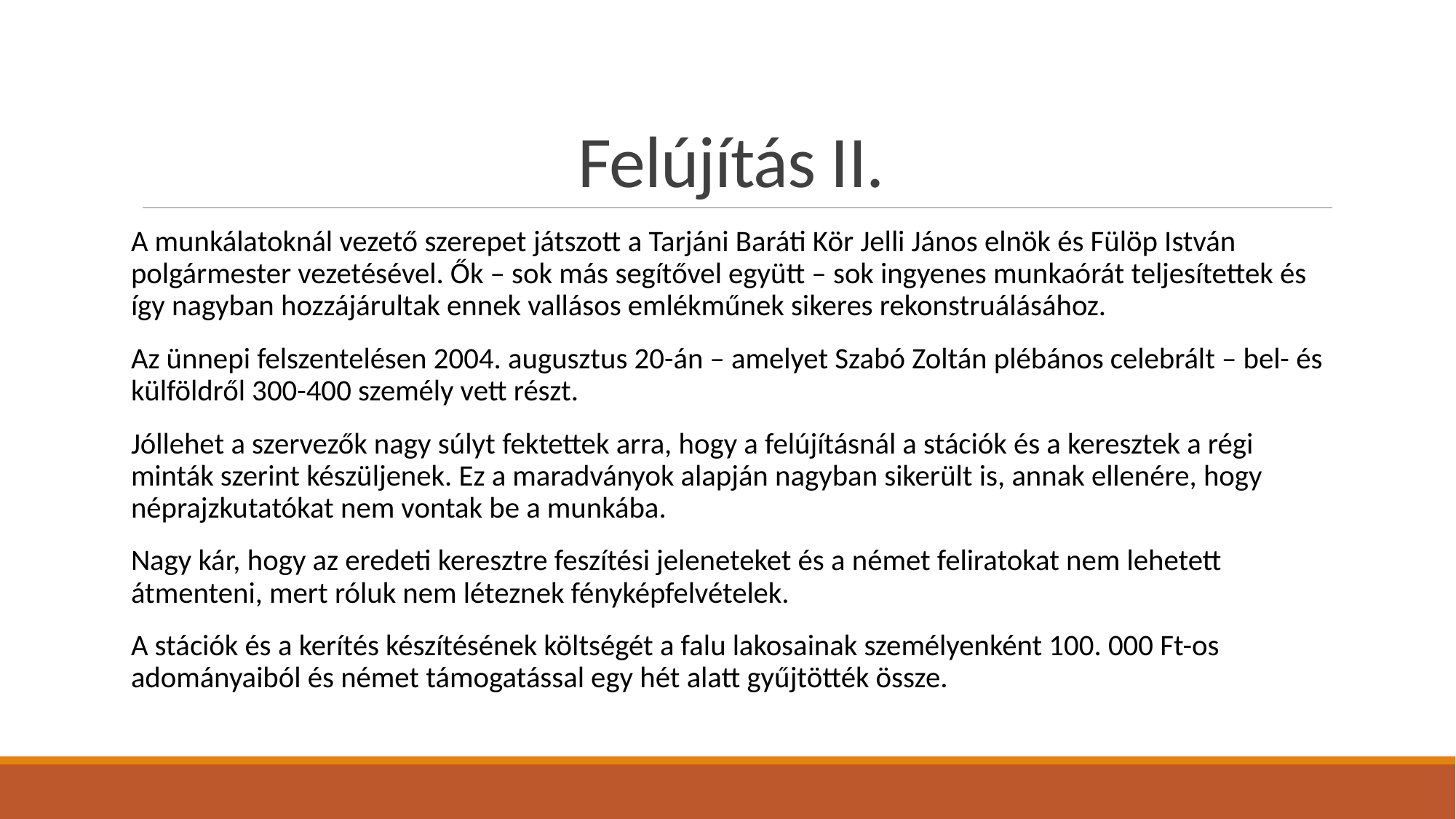

# Felújítás II.
A munkálatoknál vezető szerepet játszott a Tarjáni Baráti Kör Jelli János elnök és Fülöp István polgármester vezetésével. Ők – sok más segítővel együtt – sok ingyenes munkaórát teljesítettek és így nagyban hozzájárultak ennek vallásos emlékműnek sikeres rekonstruálásához.
Az ünnepi felszentelésen 2004. augusztus 20-án – amelyet Szabó Zoltán plébános celebrált – bel- és külföldről 300-400 személy vett részt.
Jóllehet a szervezők nagy súlyt fektettek arra, hogy a felújításnál a stációk és a keresztek a régi minták szerint készüljenek. Ez a maradványok alapján nagyban sikerült is, annak ellenére, hogy néprajzkutatókat nem vontak be a munkába.
Nagy kár, hogy az eredeti keresztre feszítési jeleneteket és a német feliratokat nem lehetett átmenteni, mert róluk nem léteznek fényképfelvételek.
A stációk és a kerítés készítésének költségét a falu lakosainak személyenként 100. 000 Ft-os adományaiból és német támogatással egy hét alatt gyűjtötték össze.